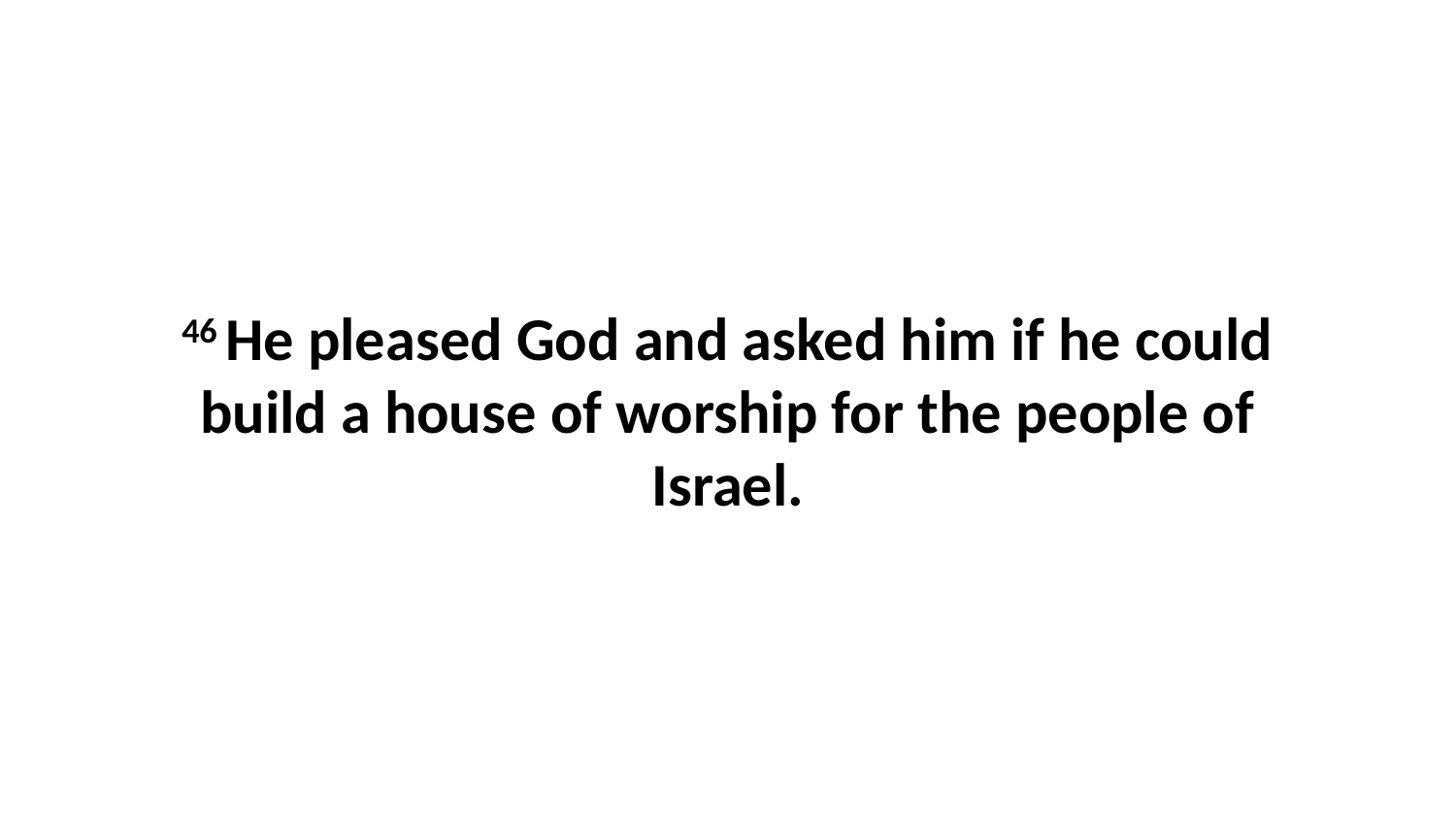

46 He pleased God and asked him if he could build a house of worship for the people of Israel.